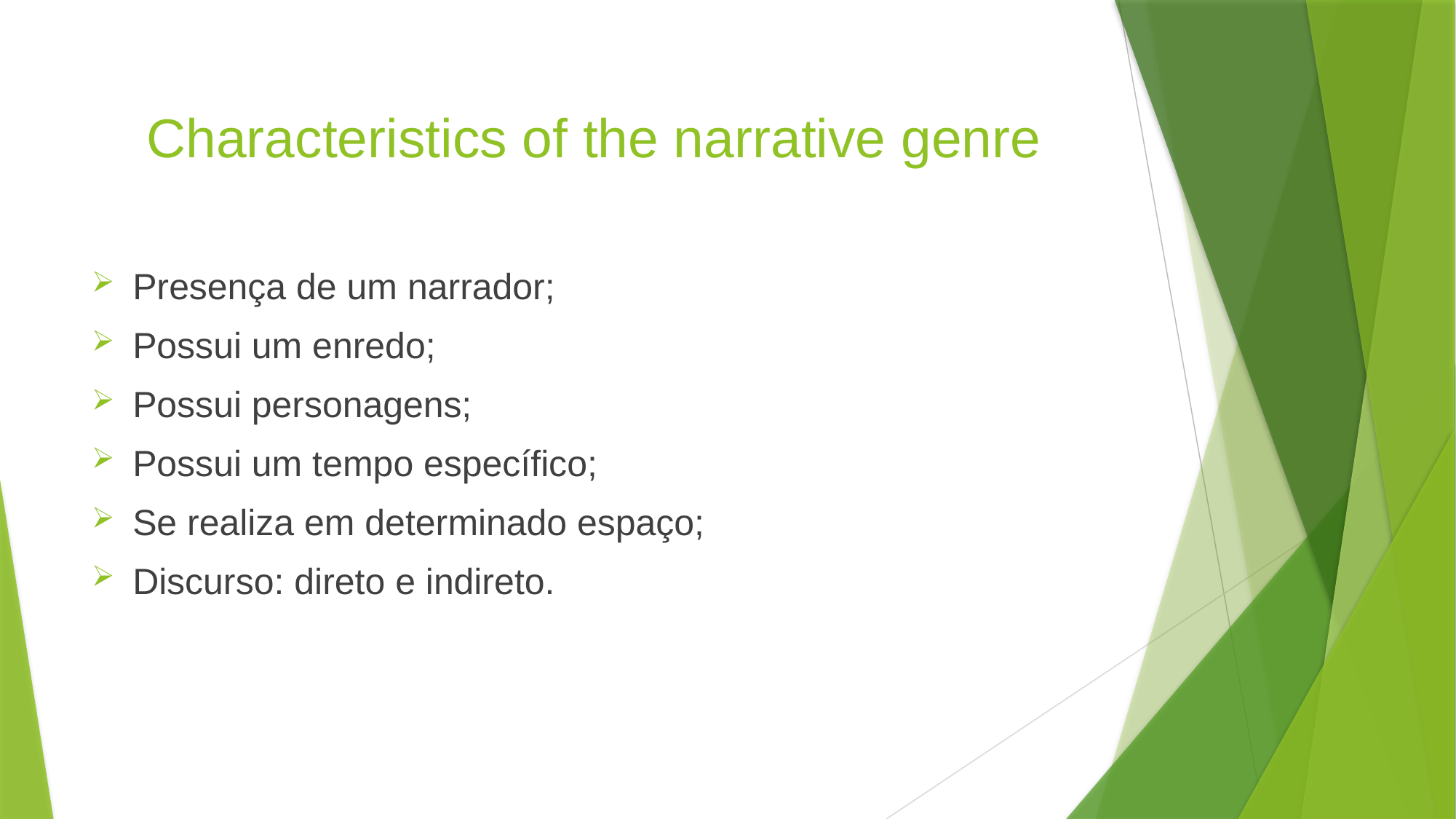

# Characteristics of the narrative genre
Presença de um narrador;
Possui um enredo;
Possui personagens;
Possui um tempo específico;
Se realiza em determinado espaço;
Discurso: direto e indireto.